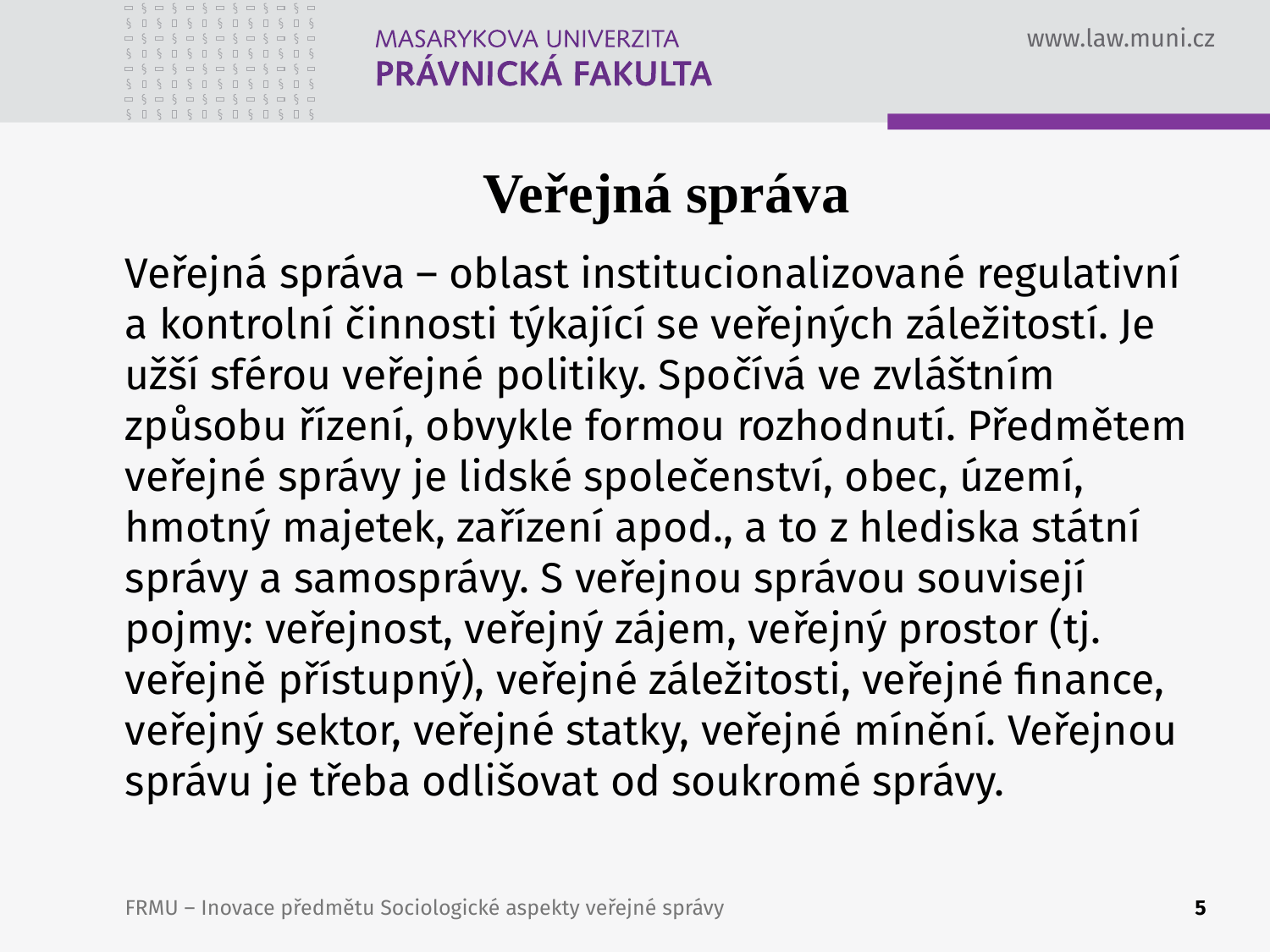

# Veřejná správa
Veřejná správa – oblast institucionalizované regulativní a kontrolní činnosti týkající se veřejných záležitostí. Je užší sférou veřejné politiky. Spočívá ve zvláštním způsobu řízení, obvykle formou rozhodnutí. Předmětem veřejné správy je lidské společenství, obec, území, hmotný majetek, zařízení apod., a to z hlediska státní správy a samosprávy. S veřejnou správou souvisejí pojmy: veřejnost, veřejný zájem, veřejný prostor (tj. veřejně přístupný), veřejné záležitosti, veřejné finance, veřejný sektor, veřejné statky, veřejné mínění. Veřejnou správu je třeba odlišovat od soukromé správy.
FRMU – Inovace předmětu Sociologické aspekty veřejné správy
5